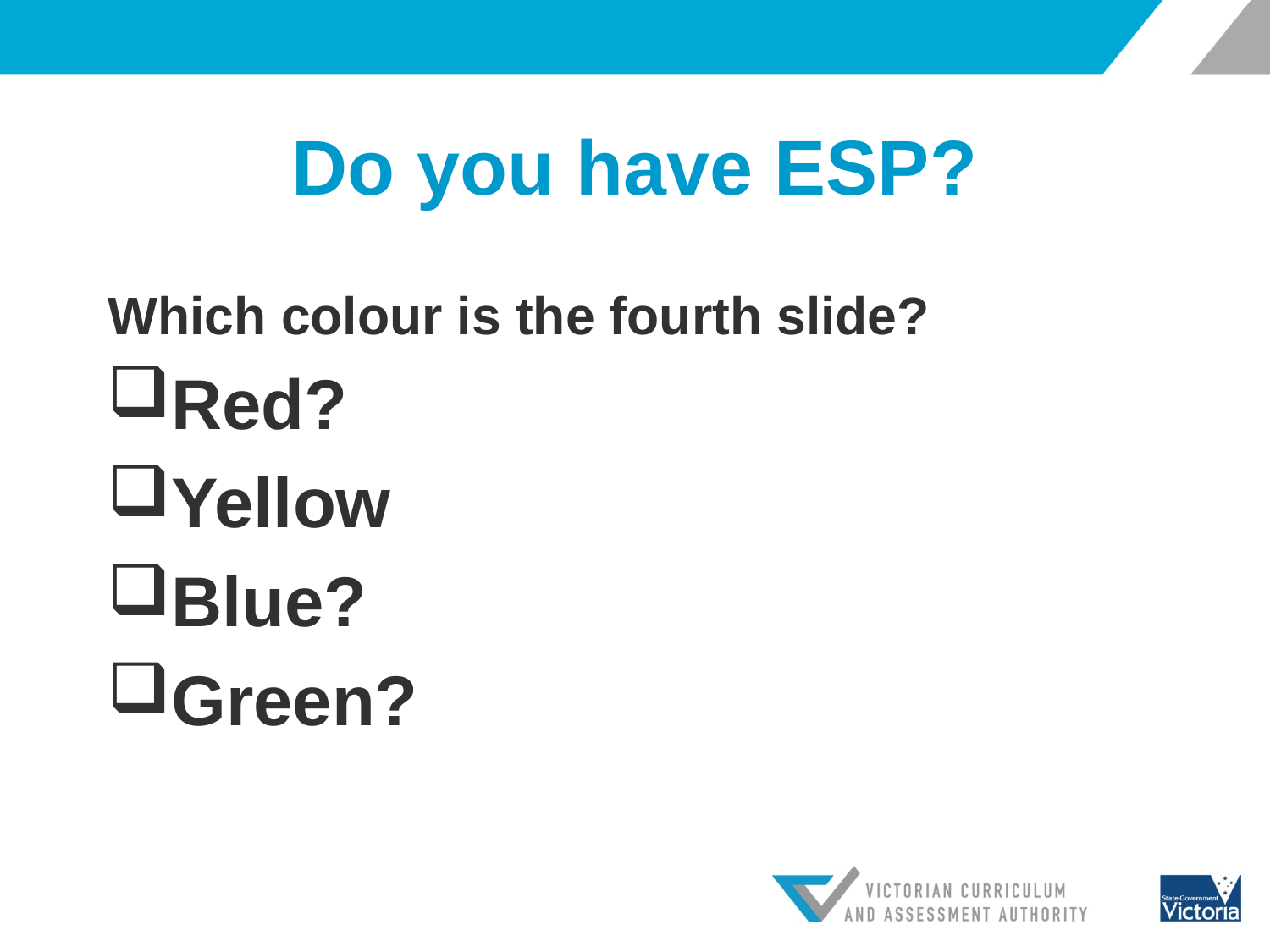

# Do you have ESP?
Which colour is the fourth slide?
Red?
Yellow
Blue?
Green?